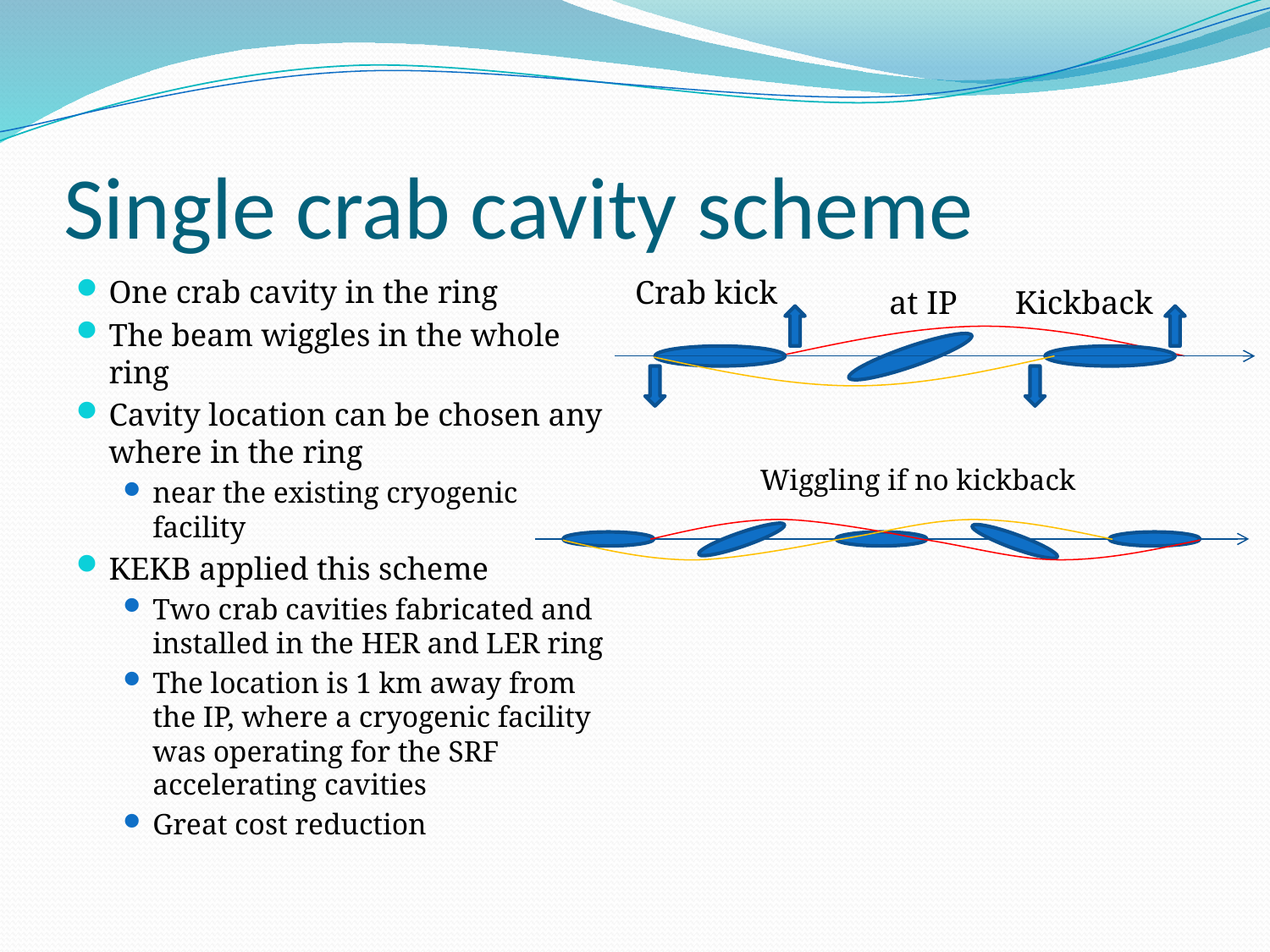

# Single crab cavity scheme
Crab kick
at IP
Kickback

One crab cavity in the ring
The beam wiggles in the whole ring
Cavity location can be chosen any where in the ring
near the existing cryogenic facility
KEKB applied this scheme
Two crab cavities fabricated and installed in the HER and LER ring
The location is 1 km away from the IP, where a cryogenic facility was operating for the SRF accelerating cavities
Great cost reduction
Wiggling if no kickback